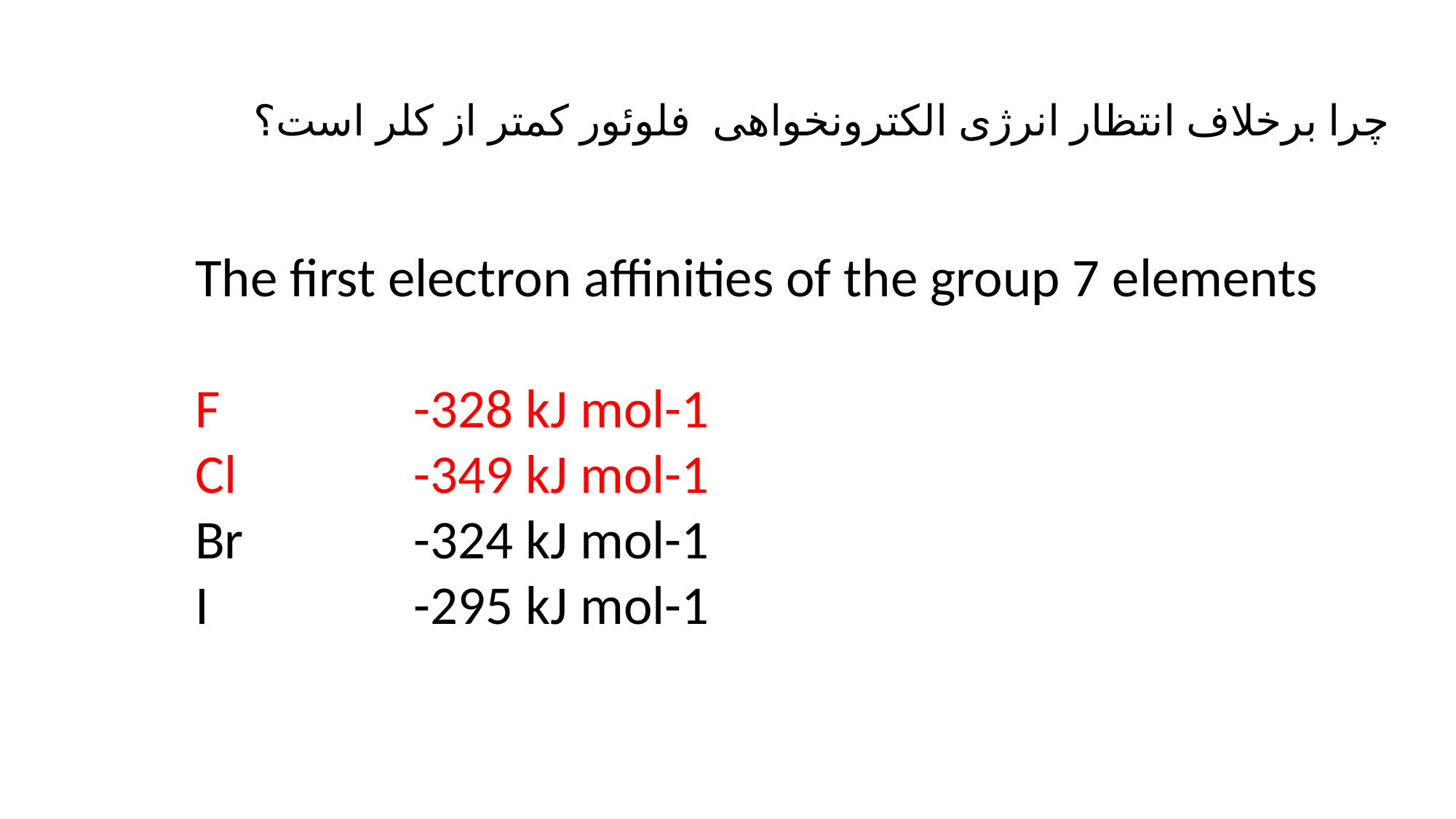

چرا برخلاف انتظار انرژی الکترونخواهی  فلوئور کمتر از کلر است؟
The first electron affinities of the group 7 elements

F		-328 kJ mol-1
Cl		-349 kJ mol-1
Br		-324 kJ mol-1
I		-295 kJ mol-1